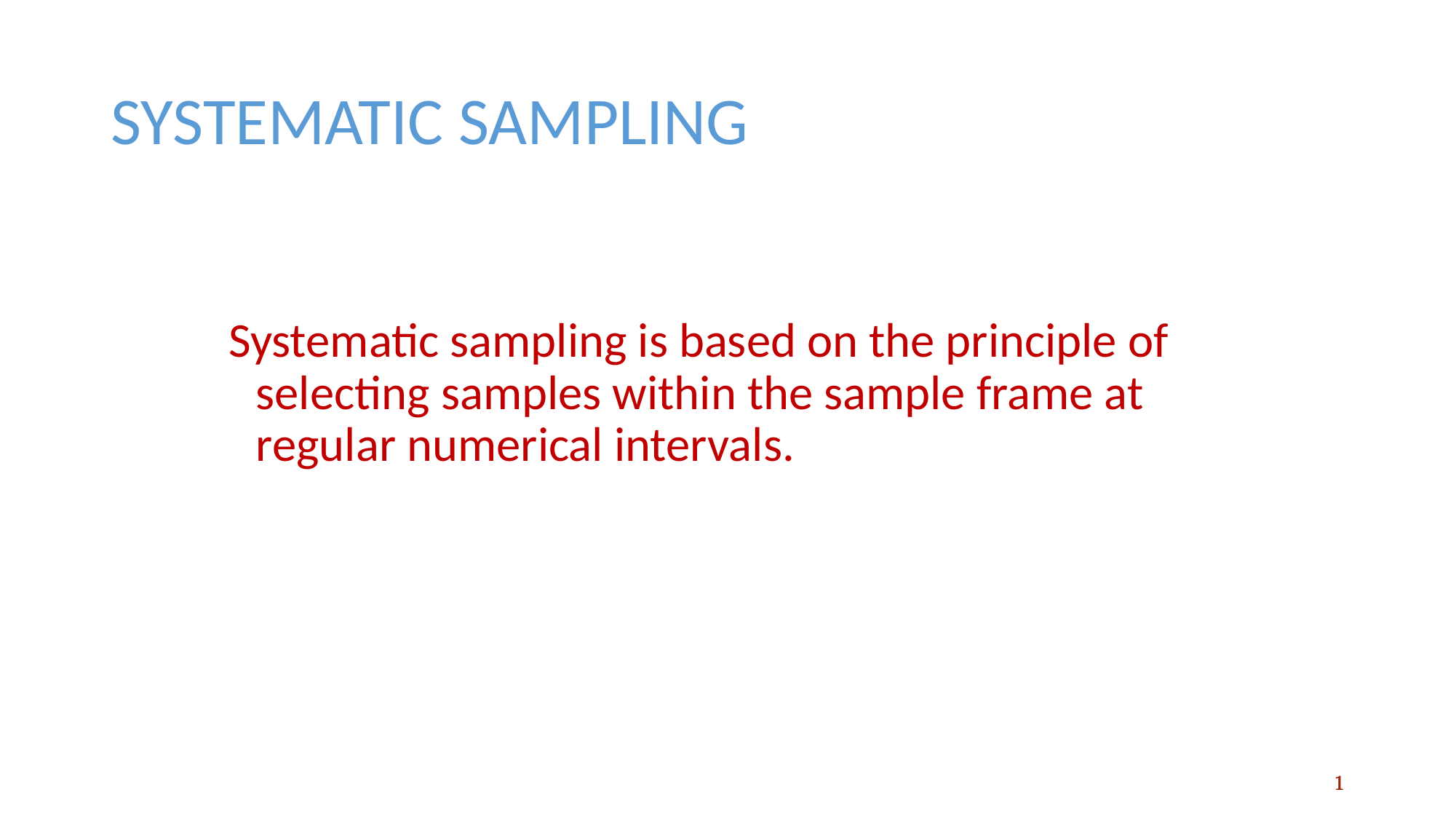

# SYSTEMATIC SAMPLING

Systematic sampling is based on the principle of selecting samples within the sample frame at regular numerical intervals.
1